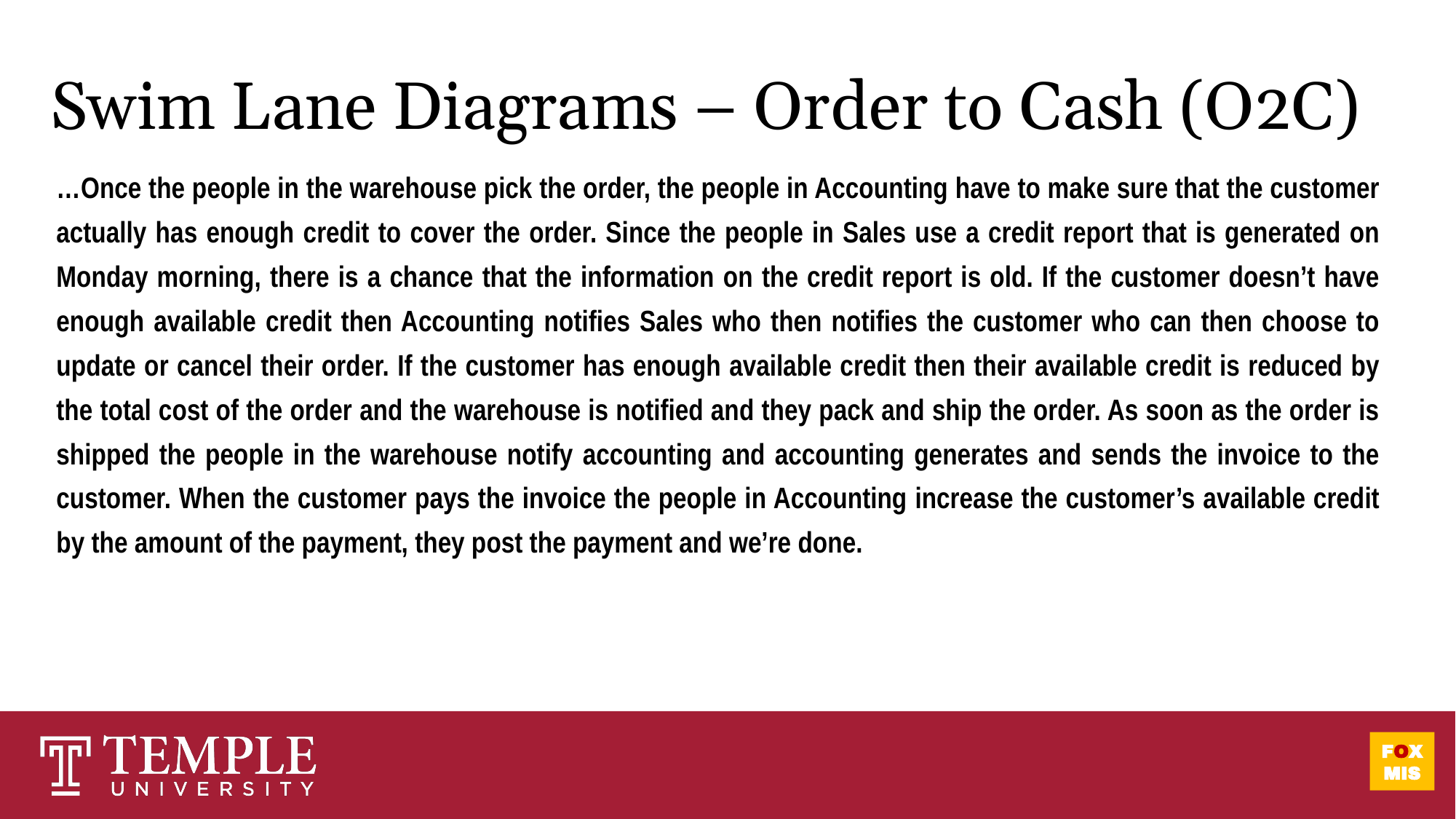

# Swim Lane Diagrams – Order to Cash (O2C)
…Once the people in the warehouse pick the order, the people in Accounting have to make sure that the customer actually has enough credit to cover the order. Since the people in Sales use a credit report that is generated on Monday morning, there is a chance that the information on the credit report is old. If the customer doesn’t have enough available credit then Accounting notifies Sales who then notifies the customer who can then choose to update or cancel their order. If the customer has enough available credit then their available credit is reduced by the total cost of the order and the warehouse is notified and they pack and ship the order. As soon as the order is shipped the people in the warehouse notify accounting and accounting generates and sends the invoice to the customer. When the customer pays the invoice the people in Accounting increase the customer’s available credit by the amount of the payment, they post the payment and we’re done.
FOX
MIS